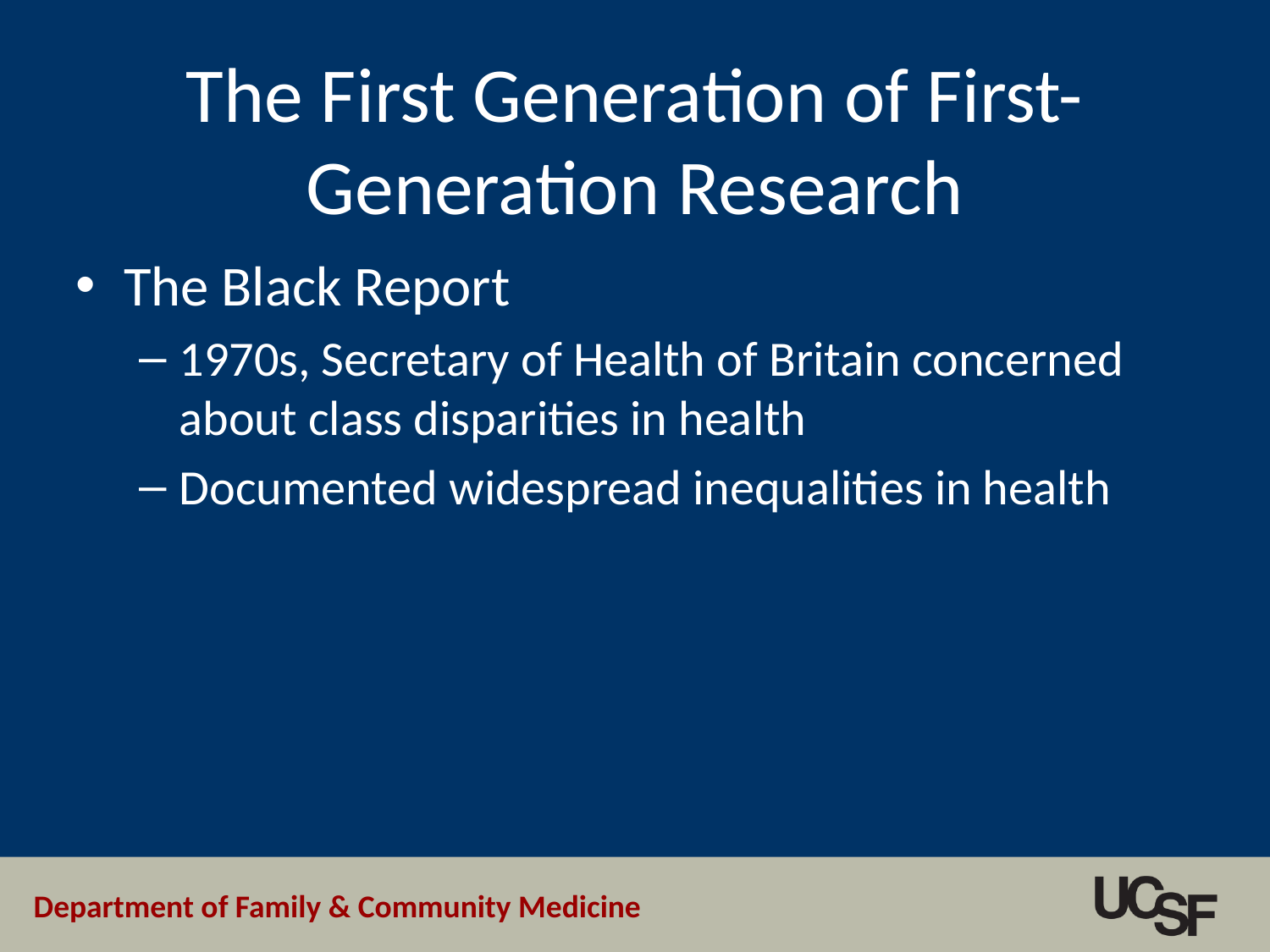

# The First Generation of First-Generation Research
The Black Report
1970s, Secretary of Health of Britain concerned about class disparities in health
Documented widespread inequalities in health